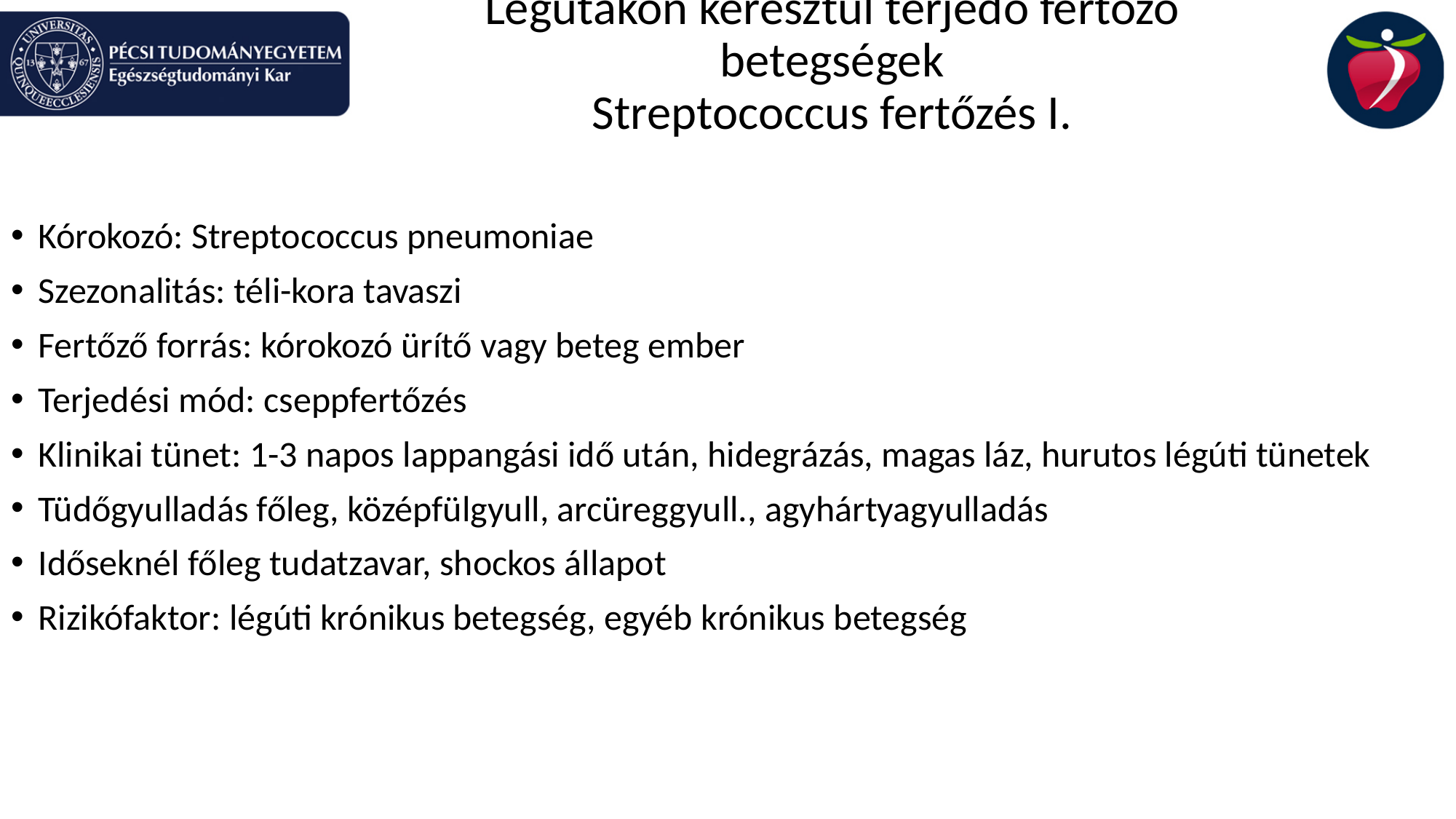

Légutakon keresztül terjedő fertőző betegségek
Streptococcus fertőzés I.
Kórokozó: Streptococcus pneumoniae
Szezonalitás: téli-kora tavaszi
Fertőző forrás: kórokozó ürítő vagy beteg ember
Terjedési mód: cseppfertőzés
Klinikai tünet: 1-3 napos lappangási idő után, hidegrázás, magas láz, hurutos légúti tünetek
Tüdőgyulladás főleg, középfülgyull, arcüreggyull., agyhártyagyulladás
Időseknél főleg tudatzavar, shockos állapot
Rizikófaktor: légúti krónikus betegség, egyéb krónikus betegség